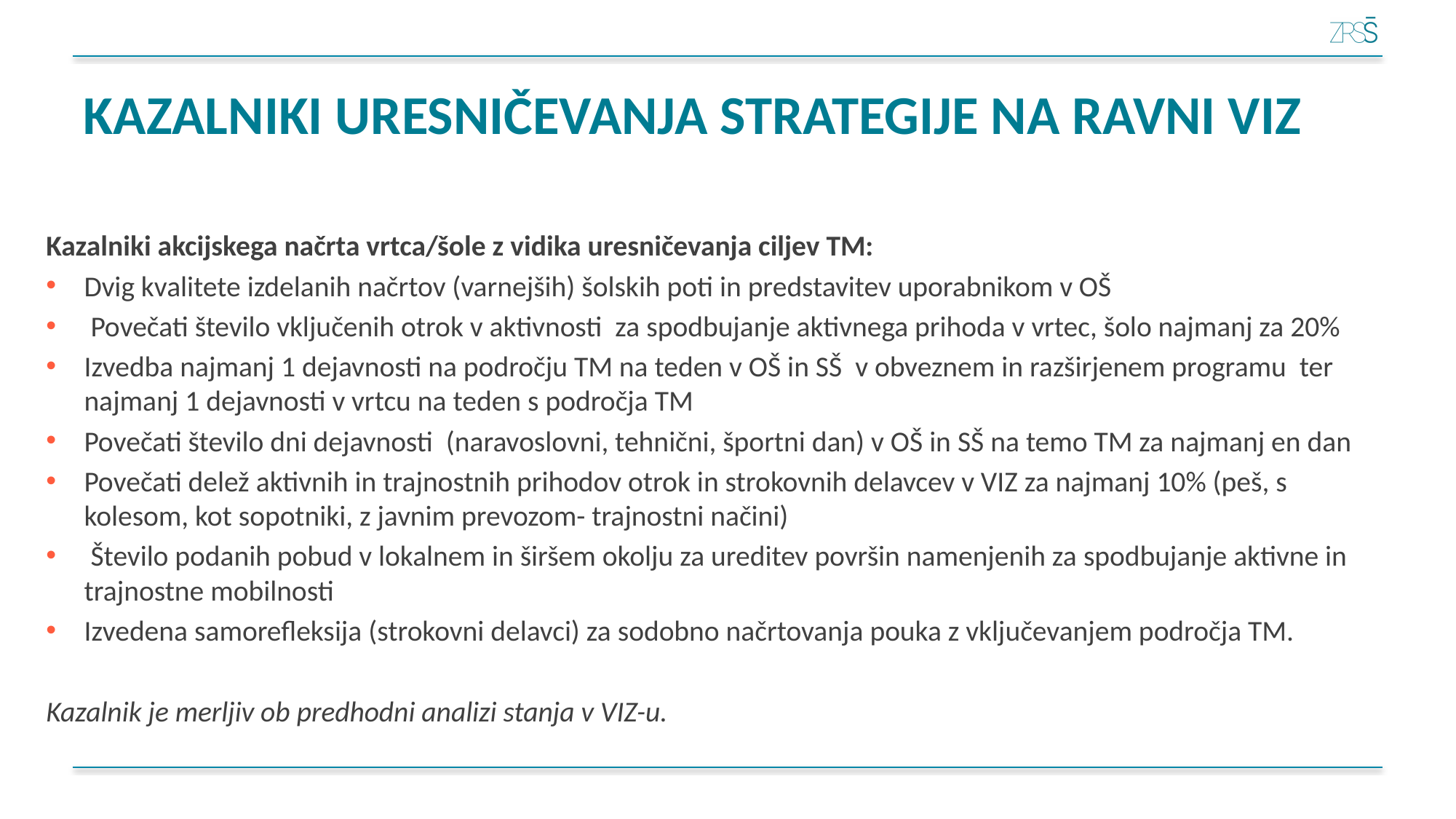

# KAZALNIKI URESNIČEVANJA STRATEGIJE NA RAVNI VIZ

Kazalniki akcijskega načrta vrtca/šole z vidika uresničevanja ciljev TM:
Dvig kvalitete izdelanih načrtov (varnejših) šolskih poti in predstavitev uporabnikom v OŠ
 Povečati število vključenih otrok v aktivnosti  za spodbujanje aktivnega prihoda v vrtec, šolo najmanj za 20%
Izvedba najmanj 1 dejavnosti na področju TM na teden v OŠ in SŠ  v obveznem in razširjenem programu  ter  najmanj 1 dejavnosti v vrtcu na teden s področja TM
Povečati število dni dejavnosti  (naravoslovni, tehnični, športni dan) v OŠ in SŠ na temo TM za najmanj en dan
Povečati delež aktivnih in trajnostnih prihodov otrok in strokovnih delavcev v VIZ za najmanj 10% (peš, s kolesom, kot sopotniki, z javnim prevozom- trajnostni načini)
 Število podanih pobud v lokalnem in širšem okolju za ureditev površin namenjenih za spodbujanje aktivne in trajnostne mobilnosti
Izvedena samorefleksija (strokovni delavci) za sodobno načrtovanja pouka z vključevanjem področja TM.

Kazalnik je merljiv ob predhodni analizi stanja v VIZ-u.